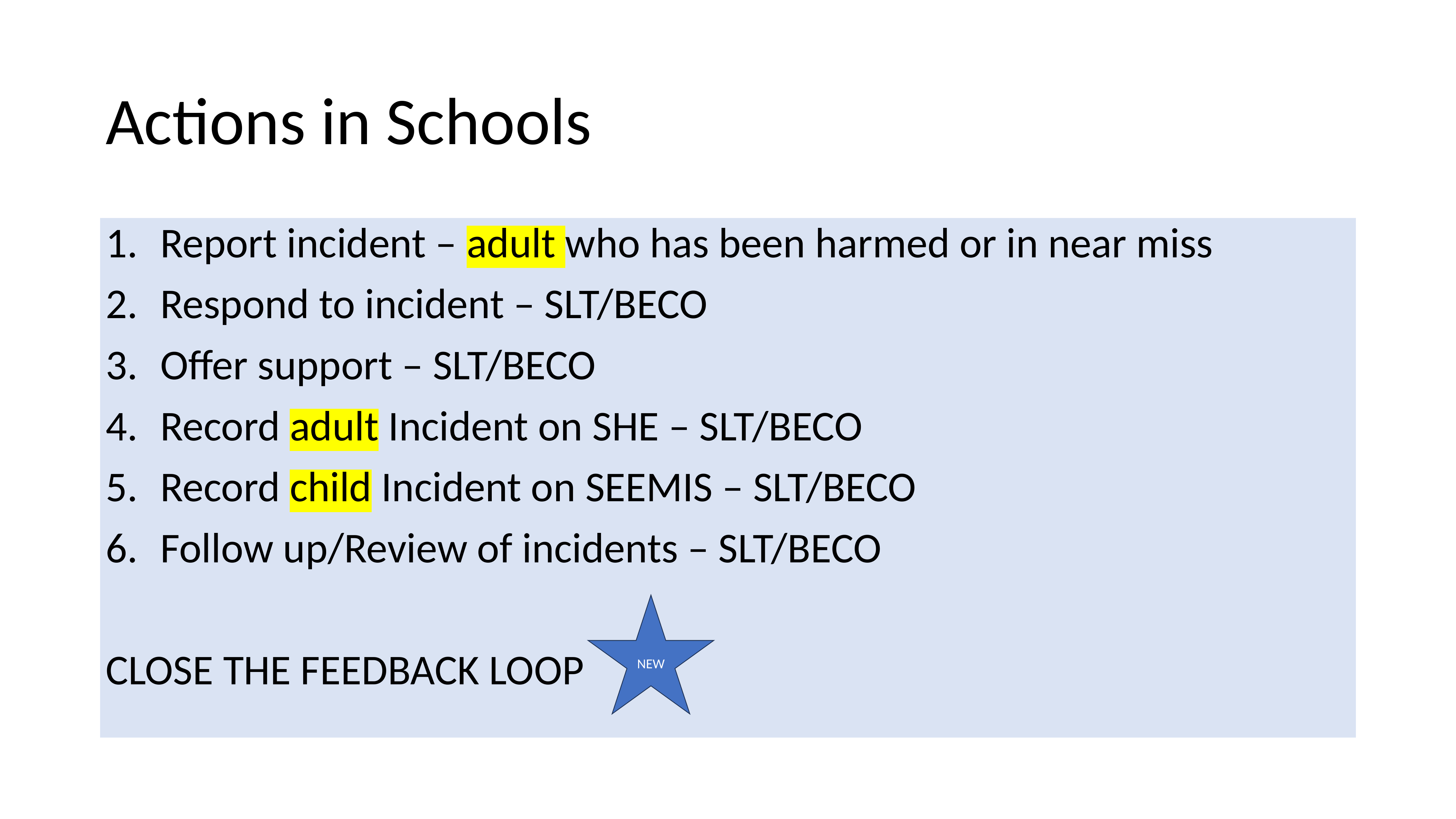

# Actions in Schools
Report incident – adult who has been harmed or in near miss
Respond to incident – SLT/BECO
Offer support – SLT/BECO
Record adult Incident on SHE – SLT/BECO
Record child Incident on SEEMIS – SLT/BECO
Follow up/Review of incidents – SLT/BECO

CLOSE THE FEEDBACK LOOP
NEW